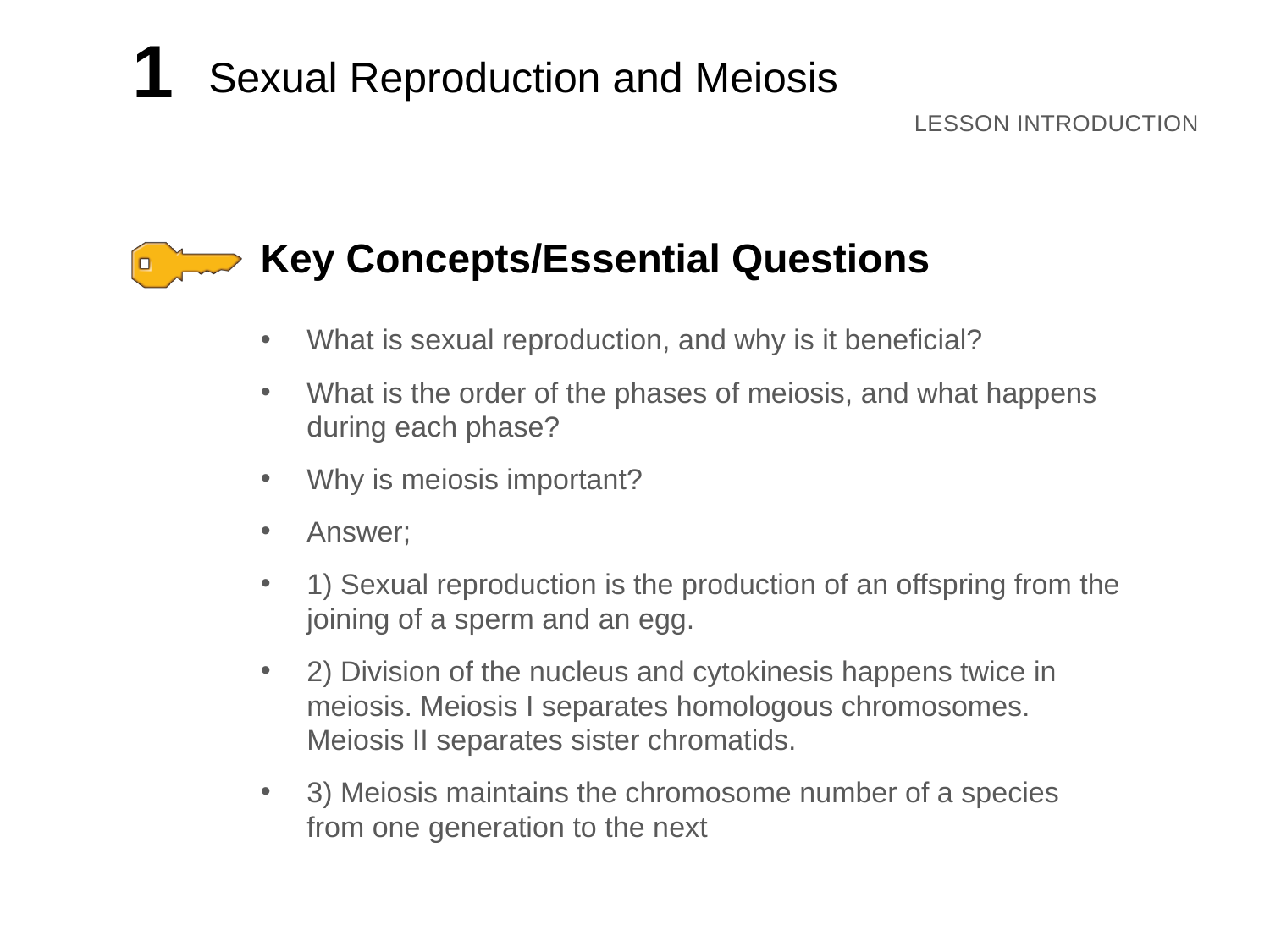

1
Sexual Reproduction and Meiosis
What is sexual reproduction, and why is it beneficial?
What is the order of the phases of meiosis, and what happens during each phase?
Why is meiosis important?
Answer;
1) Sexual reproduction is the production of an offspring from the joining of a sperm and an egg.
2) Division of the nucleus and cytokinesis happens twice in meiosis. Meiosis I separates homologous chromosomes. Meiosis II separates sister chromatids.
3) Meiosis maintains the chromosome number of a species from one generation to the next